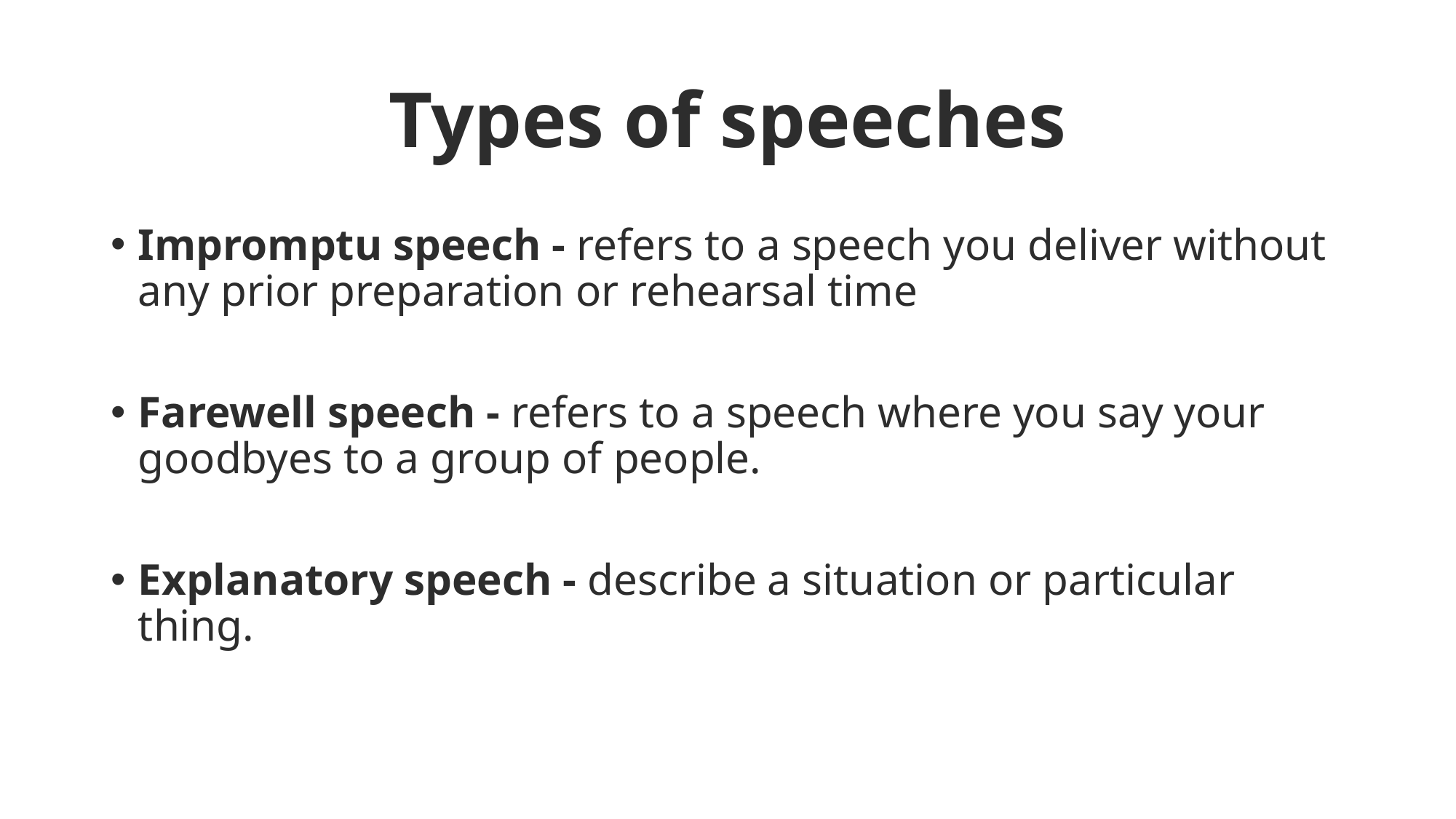

# Types of speeches
Impromptu speech - refers to a speech you deliver without any prior preparation or rehearsal time

Farewell speech - refers to a speech where you say your goodbyes to a group of people.

Explanatory speech - describe a situation or particular thing.